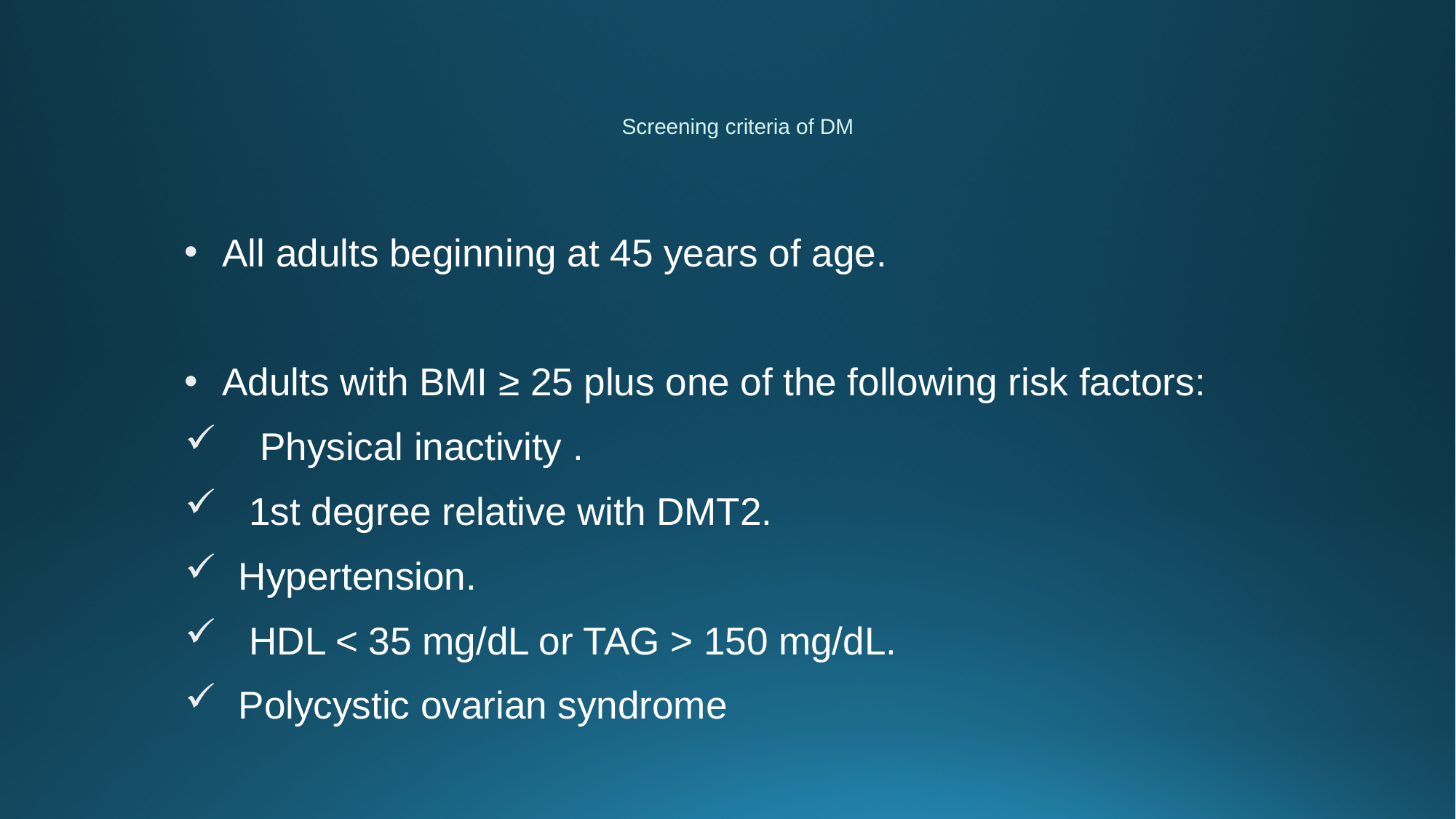

# Screening criteria of DM
 All adults beginning at 45 years of age.

 Adults with BMI ≥ 25 plus one of the following risk factors:
  Physical inactivity .
 1st degree relative with DMT2.
Hypertension.
 HDL < 35 mg/dL or TAG > 150 mg/dL.
Polycystic ovarian syndrome